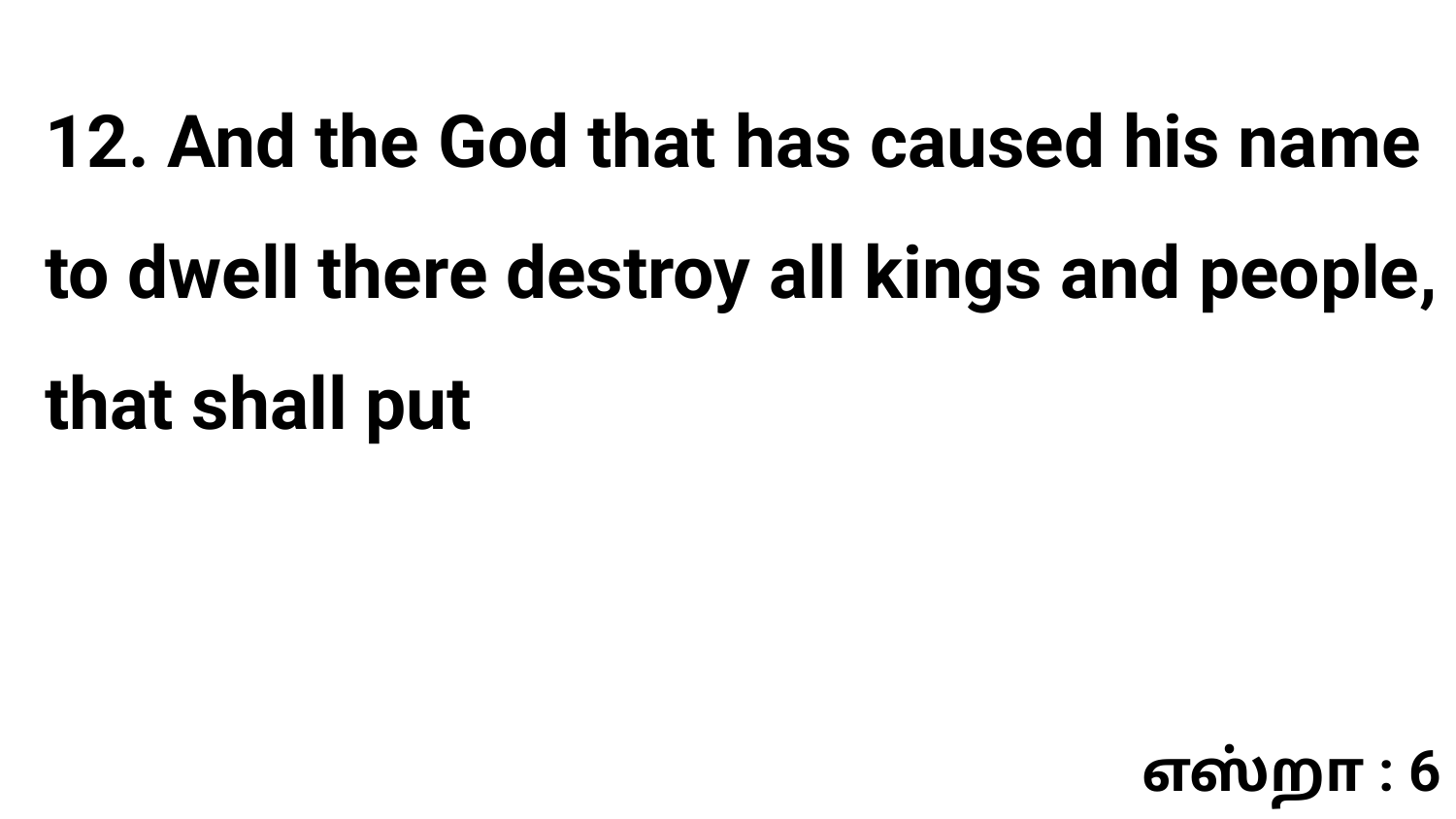

12. And the God that has caused his name to dwell there destroy all kings and people, that shall put
எஸ்றா : 6